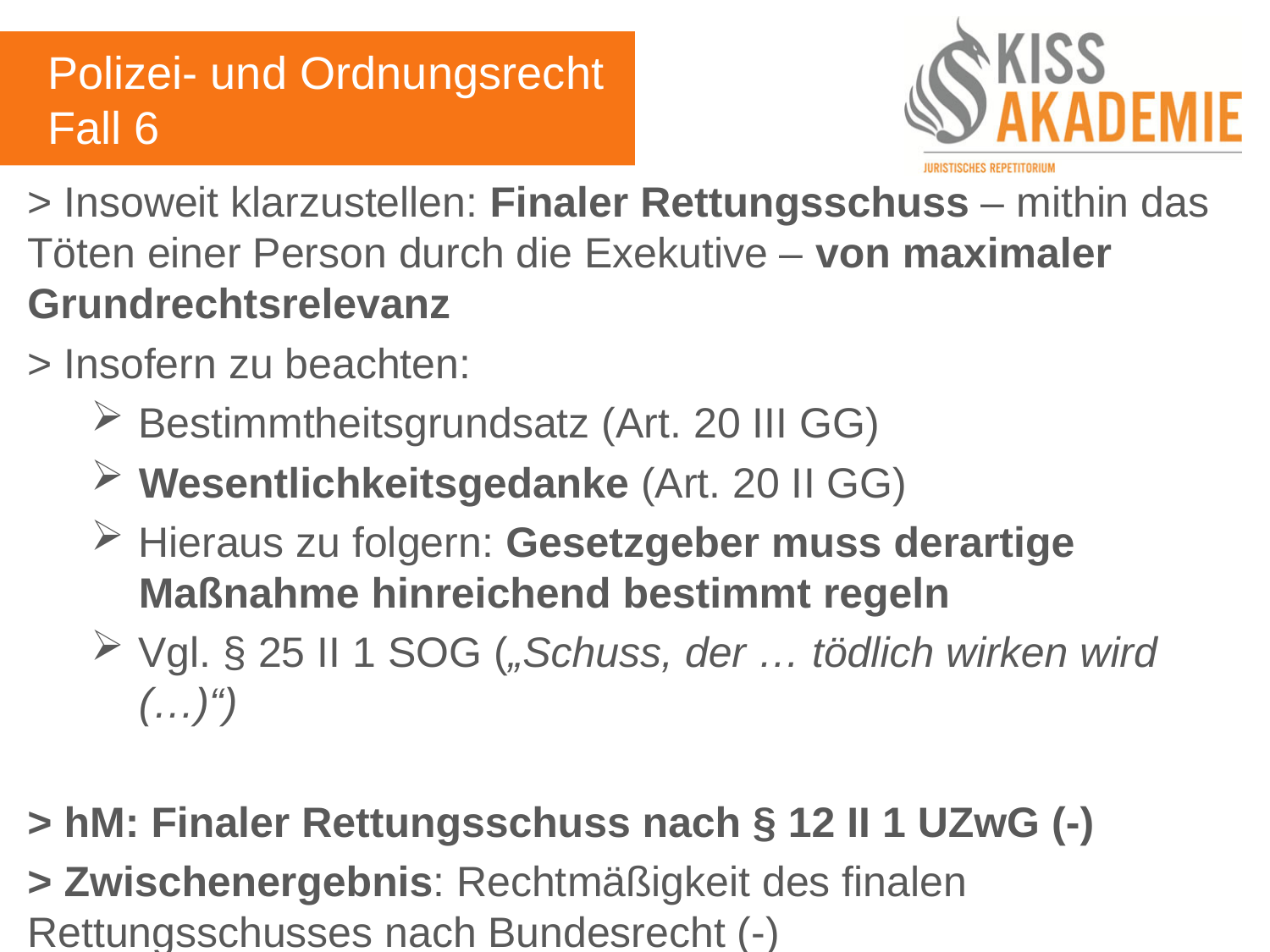

Polizei- und Ordnungsrecht
Fall 6
> Insoweit klarzustellen: Finaler Rettungsschuss – mithin das Töten einer Person durch die Exekutive – von maximaler Grundrechtsrelevanz
> Insofern zu beachten:
Bestimmtheitsgrundsatz (Art. 20 III GG)
Wesentlichkeitsgedanke (Art. 20 II GG)
Hieraus zu folgern: Gesetzgeber muss derartige Maßnahme hinreichend bestimmt regeln
Vgl. § 25 II 1 SOG („Schuss, der … tödlich wirken wird (…)“)

> hM: Finaler Rettungsschuss nach § 12 II 1 UZwG (-)
> Zwischenergebnis: Rechtmäßigkeit des finalen Rettungsschusses nach Bundesrecht (-)